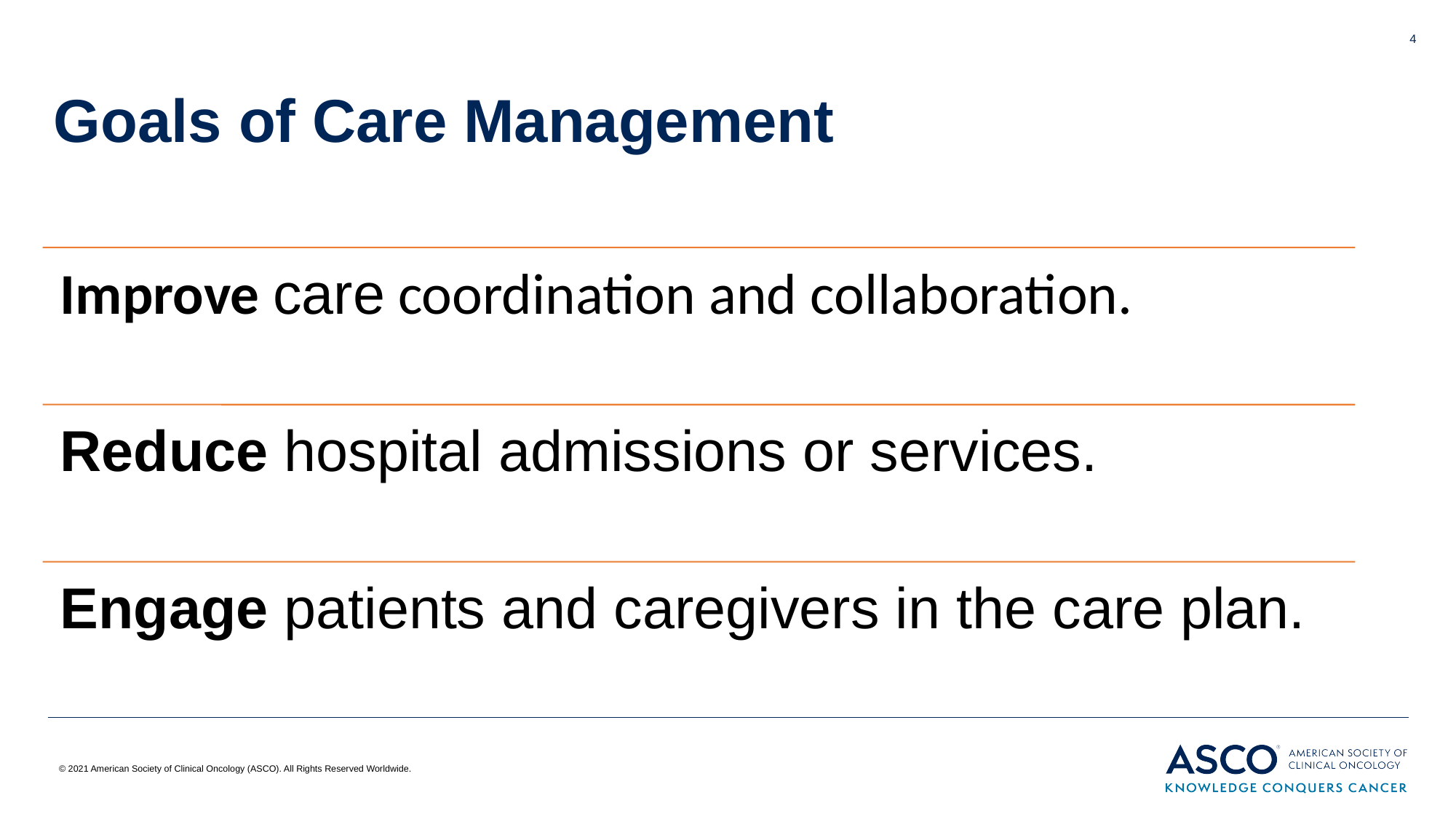

4
# Goals of Care Management
Improve care coordination and collaboration.
Reduce hospital admissions or services.
Engage patients and caregivers in the care plan.
© 2021 American Society of Clinical Oncology (ASCO). All Rights Reserved Worldwide.